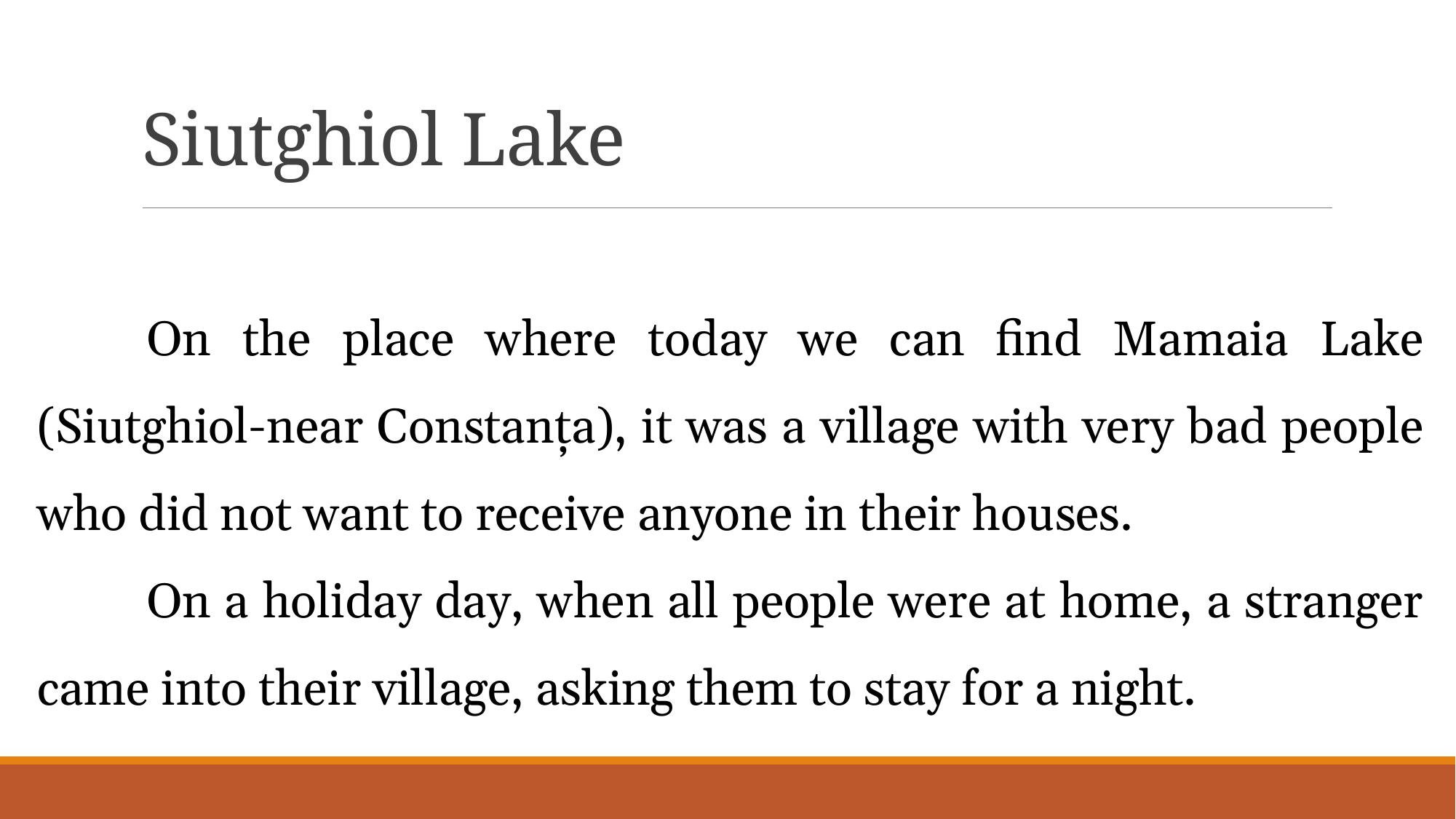

# Siutghiol Lake
	On the place where today we can find Mamaia Lake (Siutghiol-near Constanța), it was a village with very bad people who did not want to receive anyone in their houses.
	On a holiday day, when all people were at home, a stranger came into their village, asking them to stay for a night.